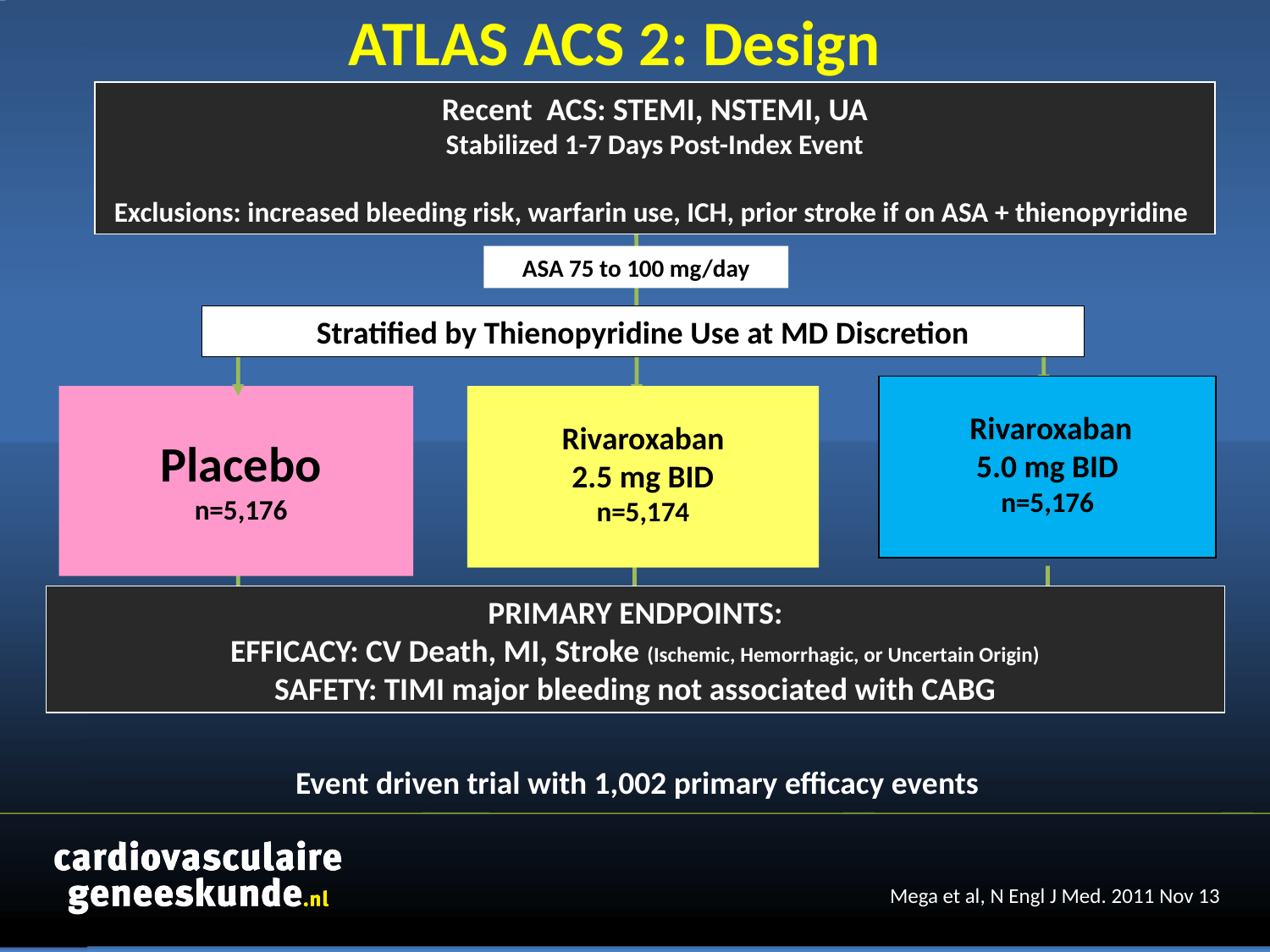

ATLAS ACS 2: Design
Recent  ACS: STEMI, NSTEMI, UA
Stabilized 1-7 Days Post-Index Event

Exclusions: increased bleeding risk, warfarin use, ICH, prior stroke if on ASA + thienopyridine

ASA 75 to 100 mg/day
Stratified by Thienopyridine Use at MD Discretion

 Rivaroxaban
5.0 mg BID
n=5,176

 Rivaroxaban
2.5 mg BID
n=5,174

Placebo
n=5,176

PRIMARY ENDPOINTS:
EFFICACY: CV Death, MI, Stroke (Ischemic, Hemorrhagic, or Uncertain Origin)
SAFETY: TIMI major bleeding not associated with CABG
Event driven trial with 1,002 primary efficacy events
Mega et al, N Engl J Med. 2011 Nov 13